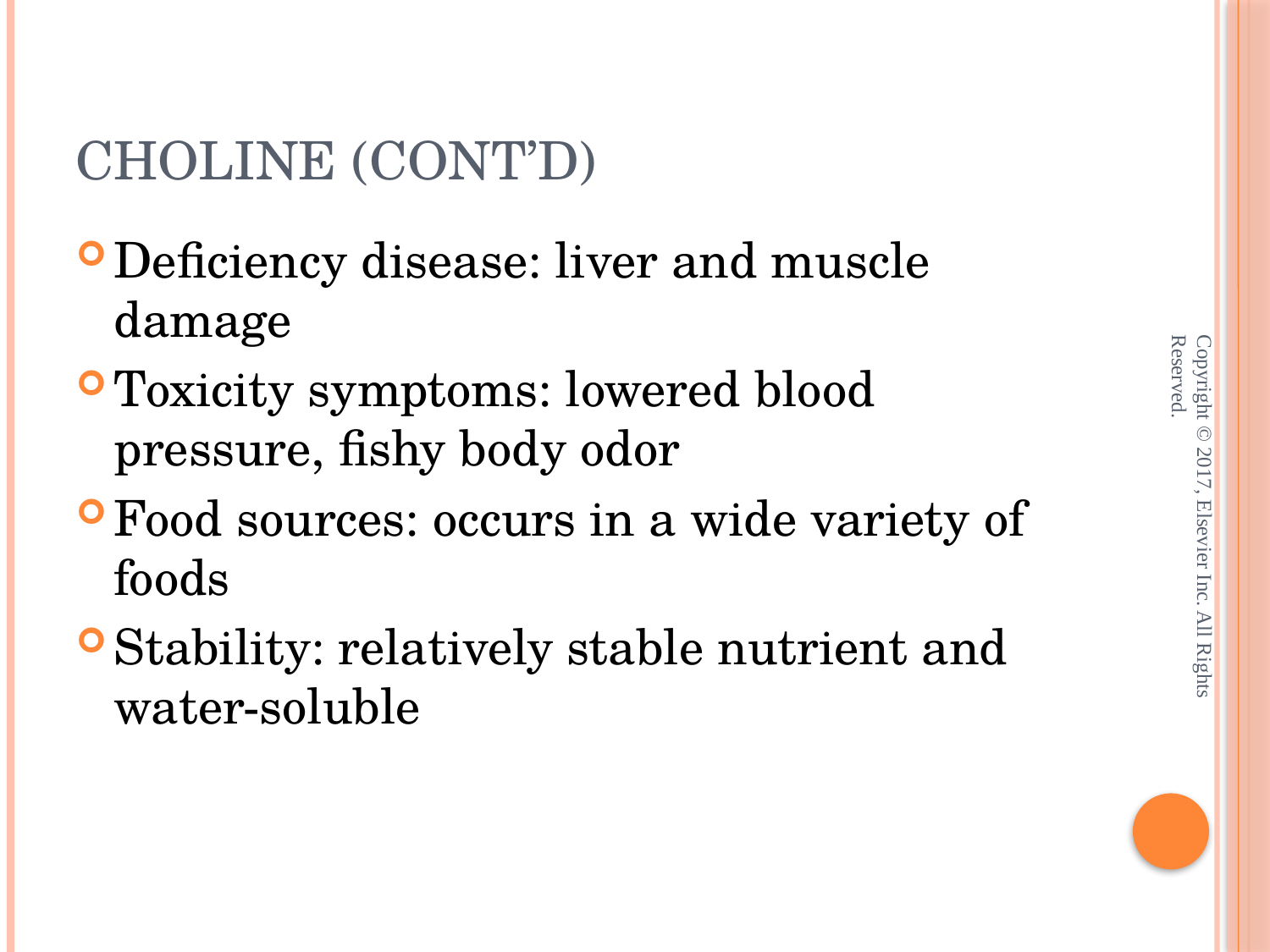

# Choline (cont’d)
Deficiency disease: liver and muscle damage
Toxicity symptoms: lowered blood pressure, fishy body odor
Food sources: occurs in a wide variety of foods
Stability: relatively stable nutrient and water-soluble

Copyright © 2017, Elsevier Inc. All Rights Reserved.